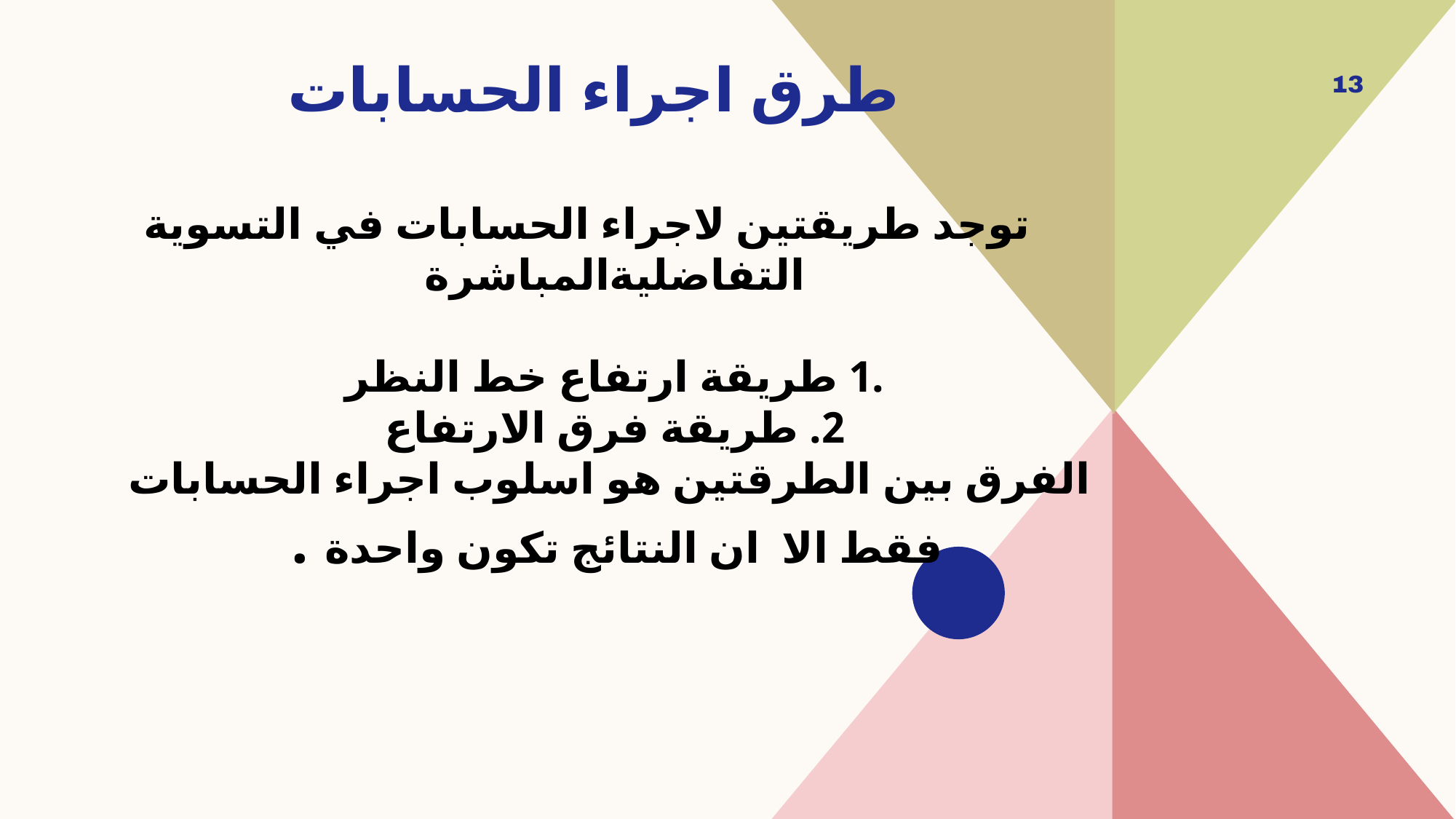

13
# طرق اجراء الحسابات توجد طريقتين لاجراء الحسابات في التسوية التفاضليةالمباشرة .1 طريقة ارتفاع خط النظر 2. طريقة فرق الارتفاع الفرق بين الطرقتين ھو اسلوب اجراء الحسابات فقط الا  ان النتائج تكون واحدة .